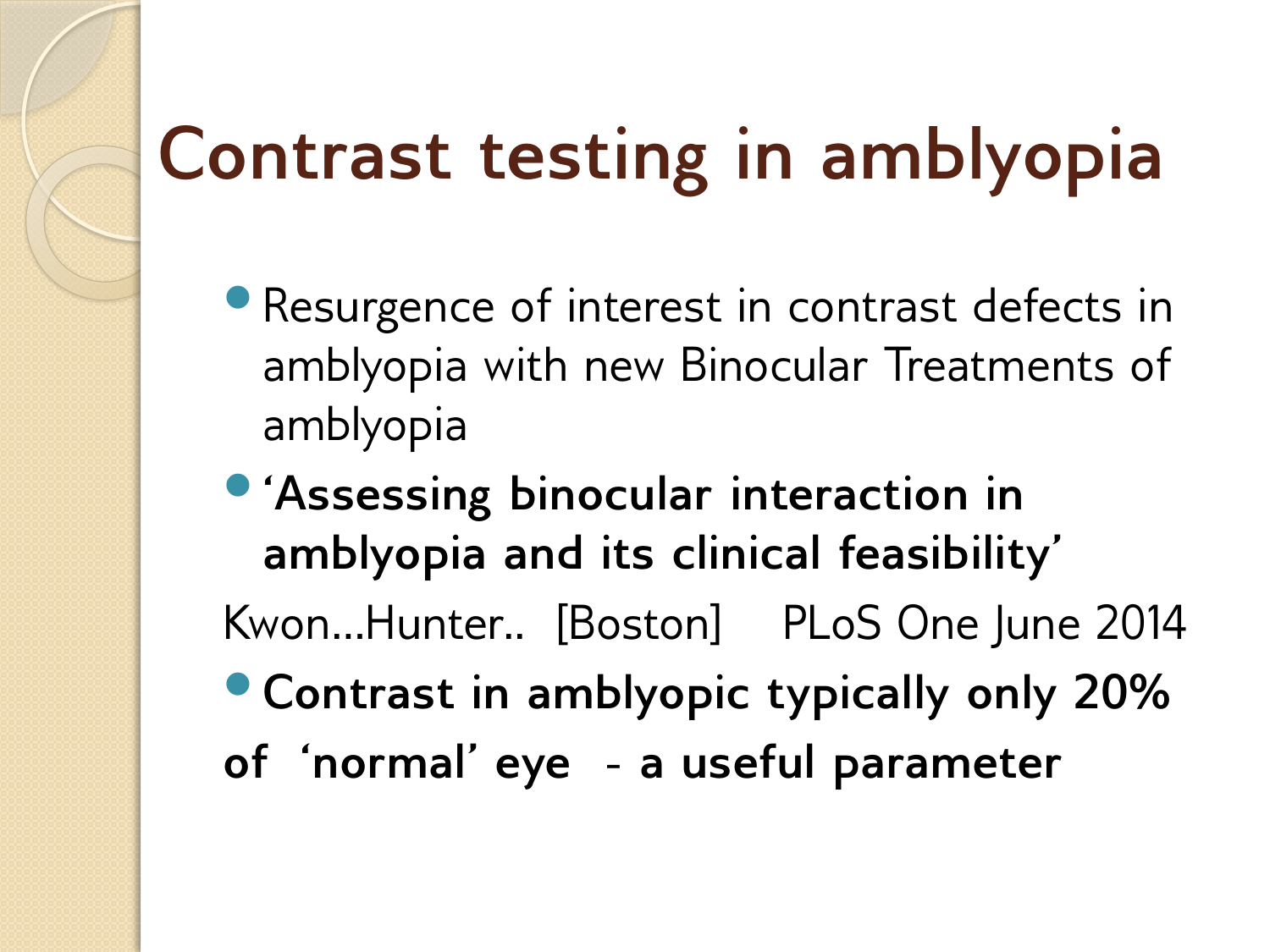

# Contrast testing in amblyopia
Resurgence of interest in contrast defects in amblyopia with new Binocular Treatments of amblyopia
‘Assessing binocular interaction in amblyopia and its clinical feasibility’
Kwon…Hunter..  [Boston]    PLoS One June 2014
Contrast in amblyopic typically only 20%
of  ‘normal’ eye  - a useful parameter